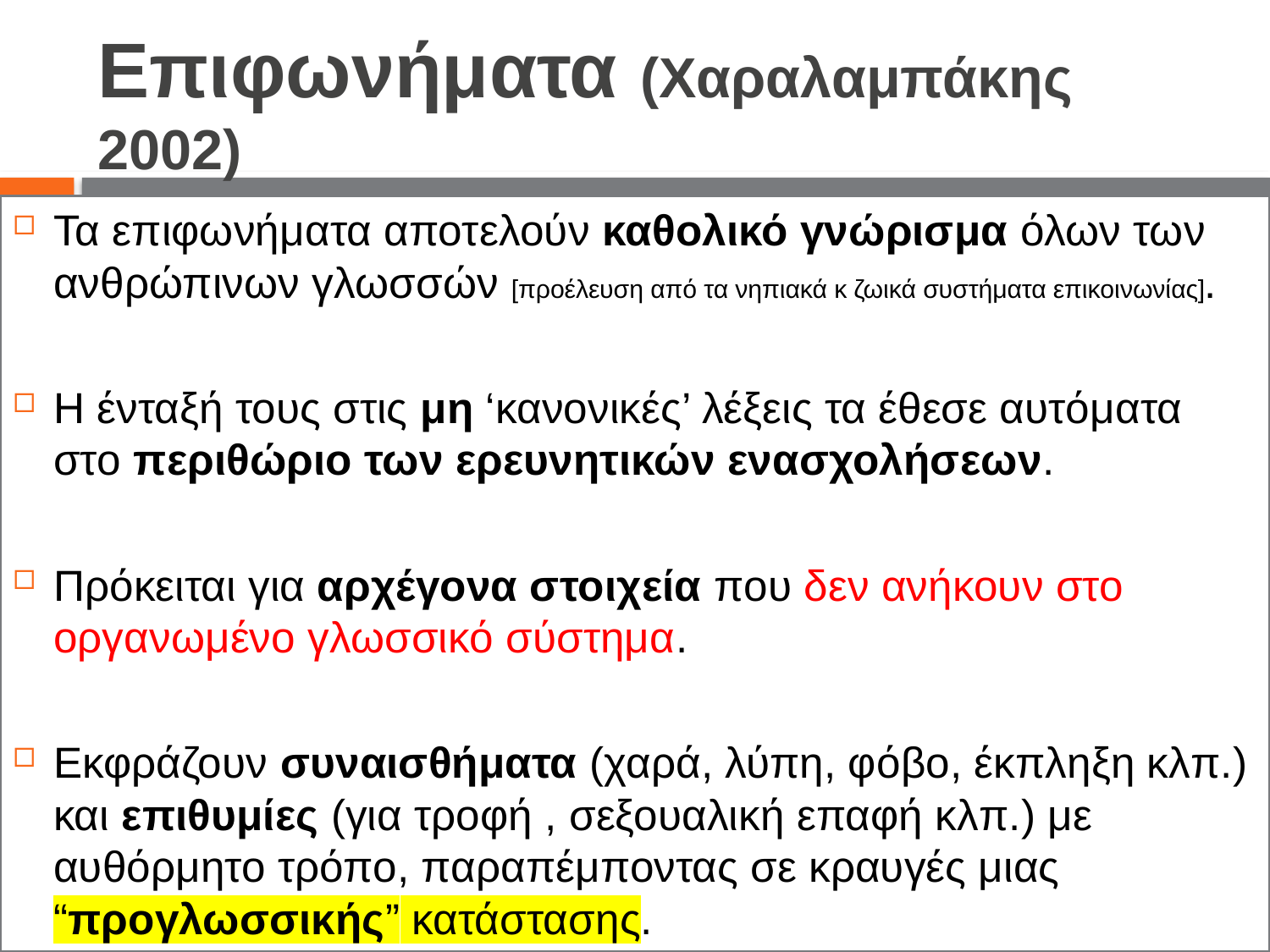

# Επιφωνήματα (Χαραλαμπάκης 2002)
Τα επιφωνήματα αποτελούν καθολικό γνώρισμα όλων των ανθρώπινων γλωσσών [προέλευση από τα νηπιακά κ ζωικά συστήματα επικοινωνίας].

Η ένταξή τους στις μη ‘κανονικές’ λέξεις τα έθεσε αυτόματα στο περιθώριο των ερευνητικών ενασχολήσεων.

Πρόκειται για αρχέγονα στοιχεία που δεν ανήκουν στο οργανωμένο γλωσσικό σύστημα.

Εκφράζουν συναισθήματα (χαρά, λύπη, φόβο, έκπληξη κλπ.) και επιθυμίες (για τροφή , σεξουαλική επαφή κλπ.) με αυθόρμητο τρόπο, παραπέμποντας σε κραυγές μιας “προγλωσσικής” κατάστασης.